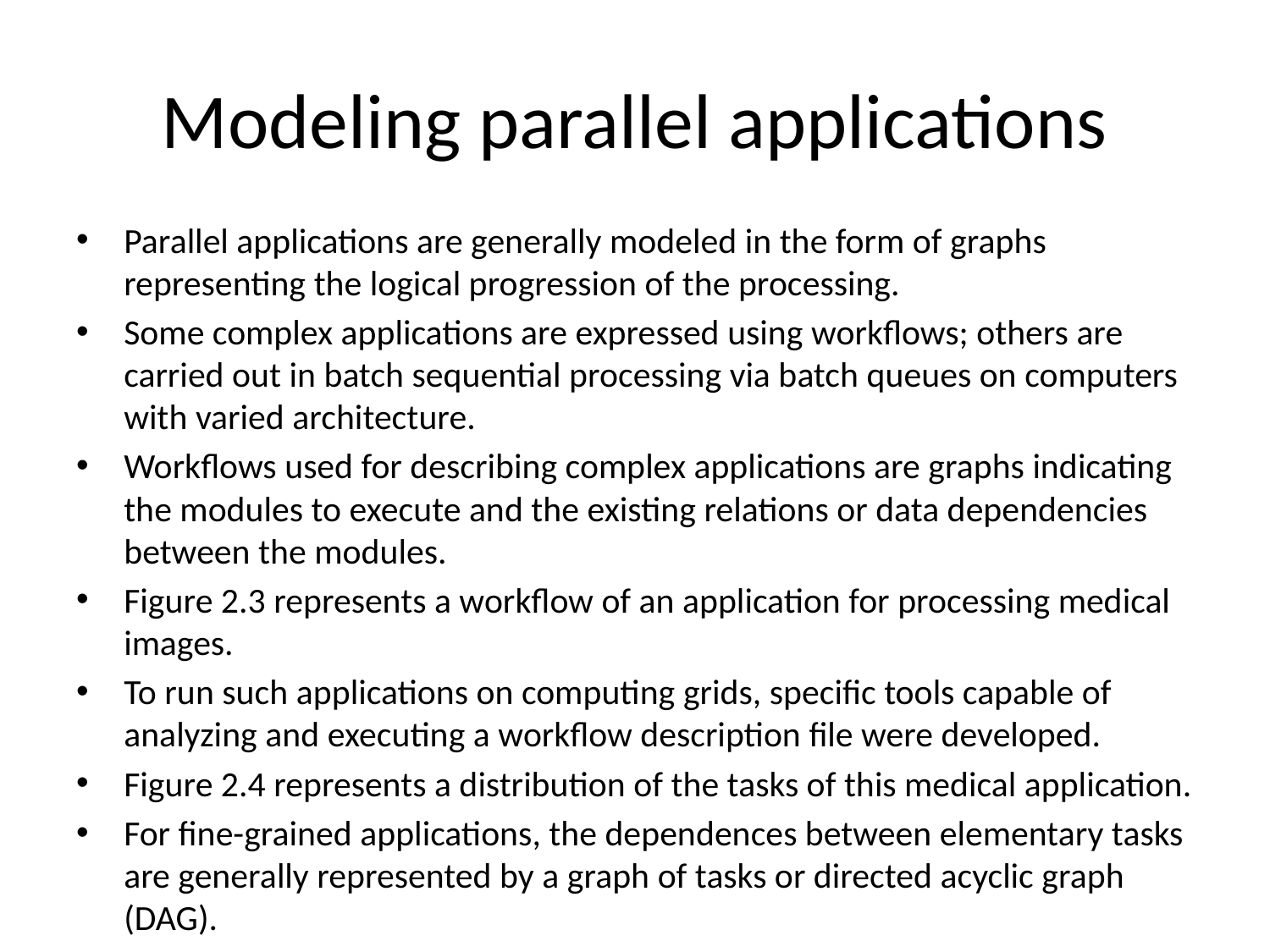

# Modeling parallel applications
Parallel applications are generally modeled in the form of graphs representing the logical progression of the processing.
Some complex applications are expressed using workflows; others are carried out in batch sequential processing via batch queues on computers with varied architecture.
Workflows used for describing complex applications are graphs indicating the modules to execute and the existing relations or data dependencies between the modules.
Figure 2.3 represents a workflow of an application for processing medical images.
To run such applications on computing grids, specific tools capable of analyzing and executing a workflow description file were developed.
Figure 2.4 represents a distribution of the tasks of this medical application.
For fine-grained applications, the dependences between elementary tasks are generally represented by a graph of tasks or directed acyclic graph (DAG).